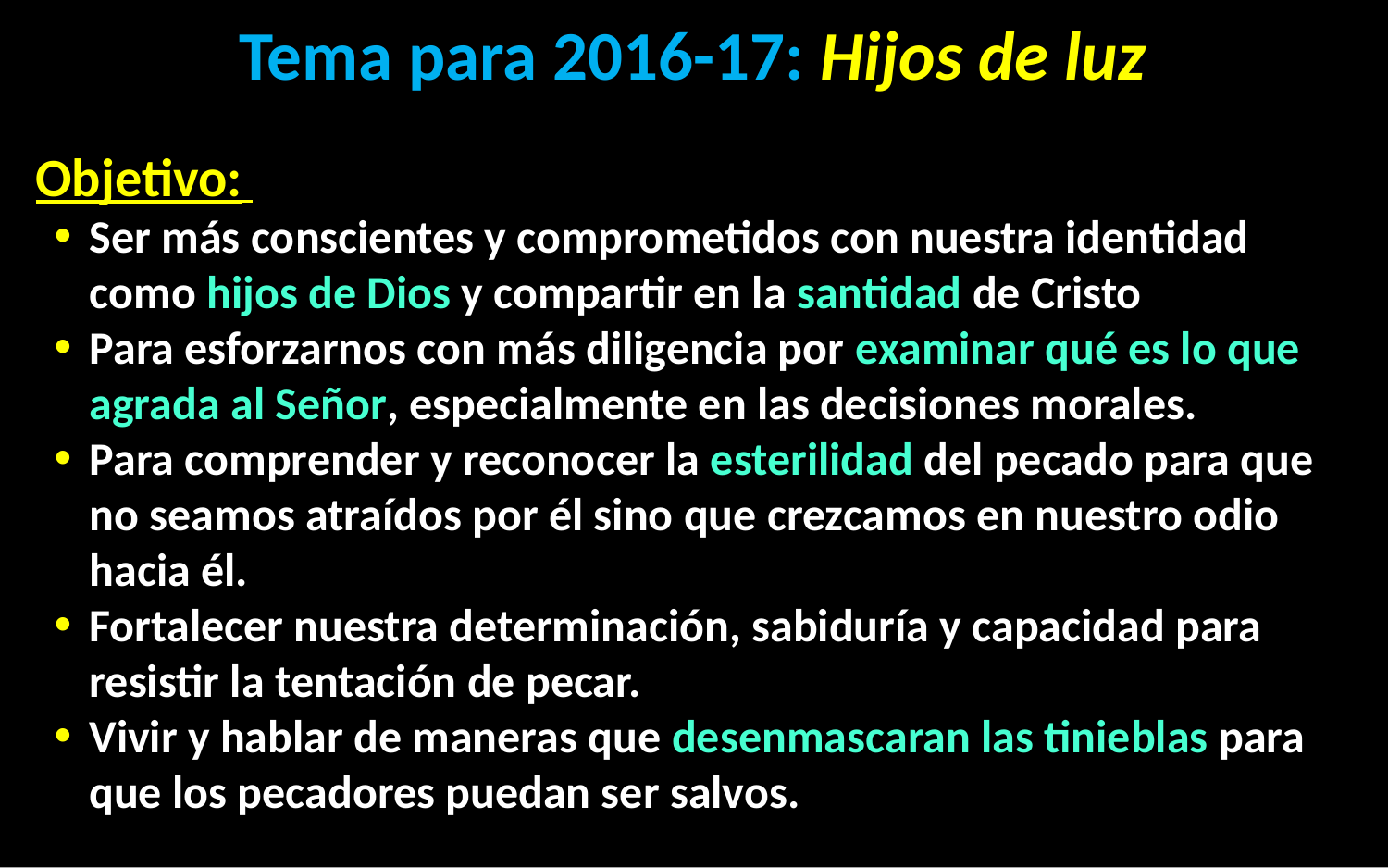

# Tema para 2016-17: Hijos de luz
Objetivo:
Ser más conscientes y comprometidos con nuestra identidad como hijos de Dios y compartir en la santidad de Cristo
Para esforzarnos con más diligencia por examinar qué es lo que agrada al Señor, especialmente en las decisiones morales.
Para comprender y reconocer la esterilidad del pecado para que no seamos atraídos por él sino que crezcamos en nuestro odio hacia él.
Fortalecer nuestra determinación, sabiduría y capacidad para resistir la tentación de pecar.
Vivir y hablar de maneras que desenmascaran las tinieblas para que los pecadores puedan ser salvos.
2